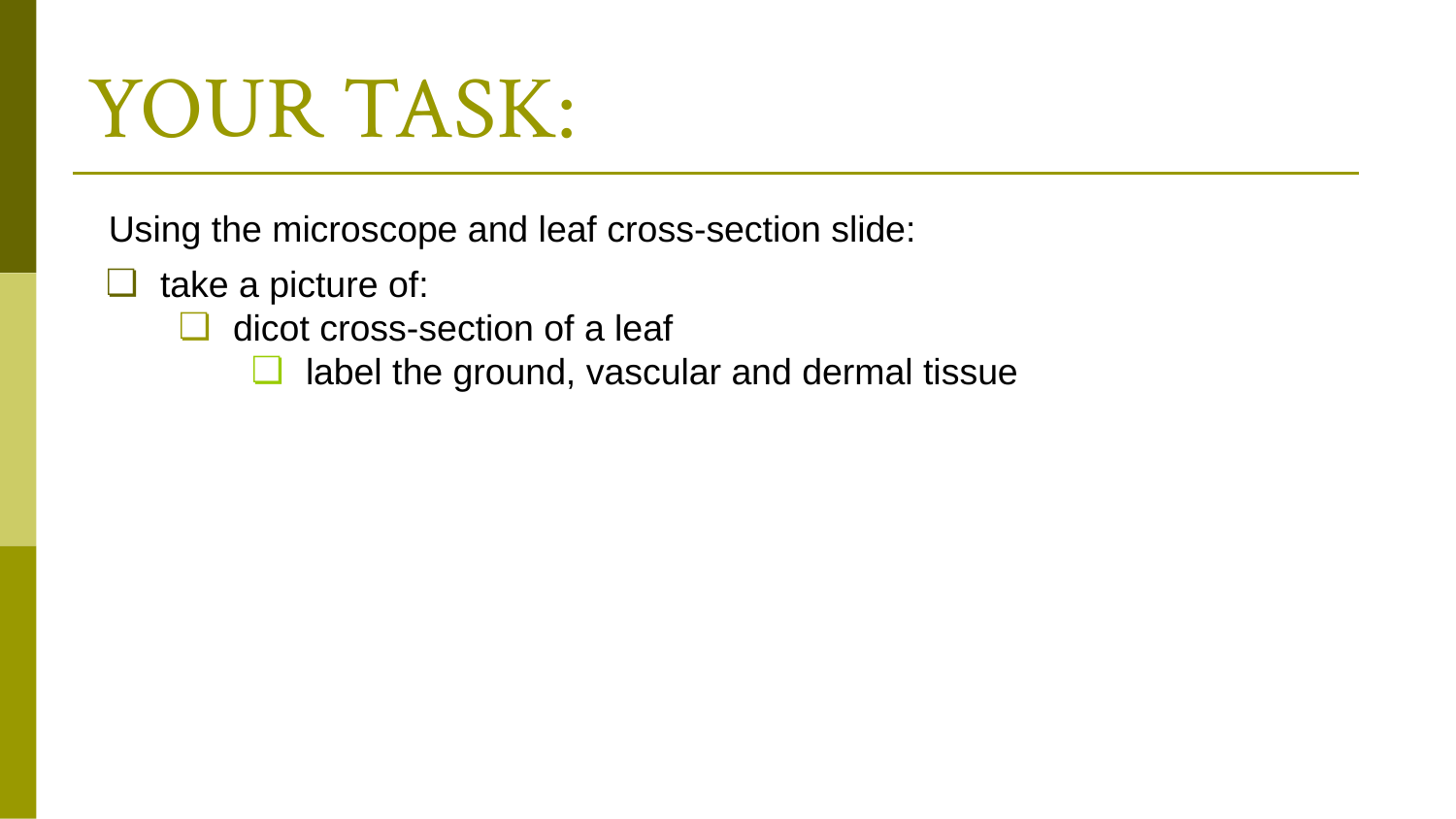

# YOUR TASK:
Using the microscope and leaf cross-section slide:
take a picture of:
dicot cross-section of a leaf
label the ground, vascular and dermal tissue